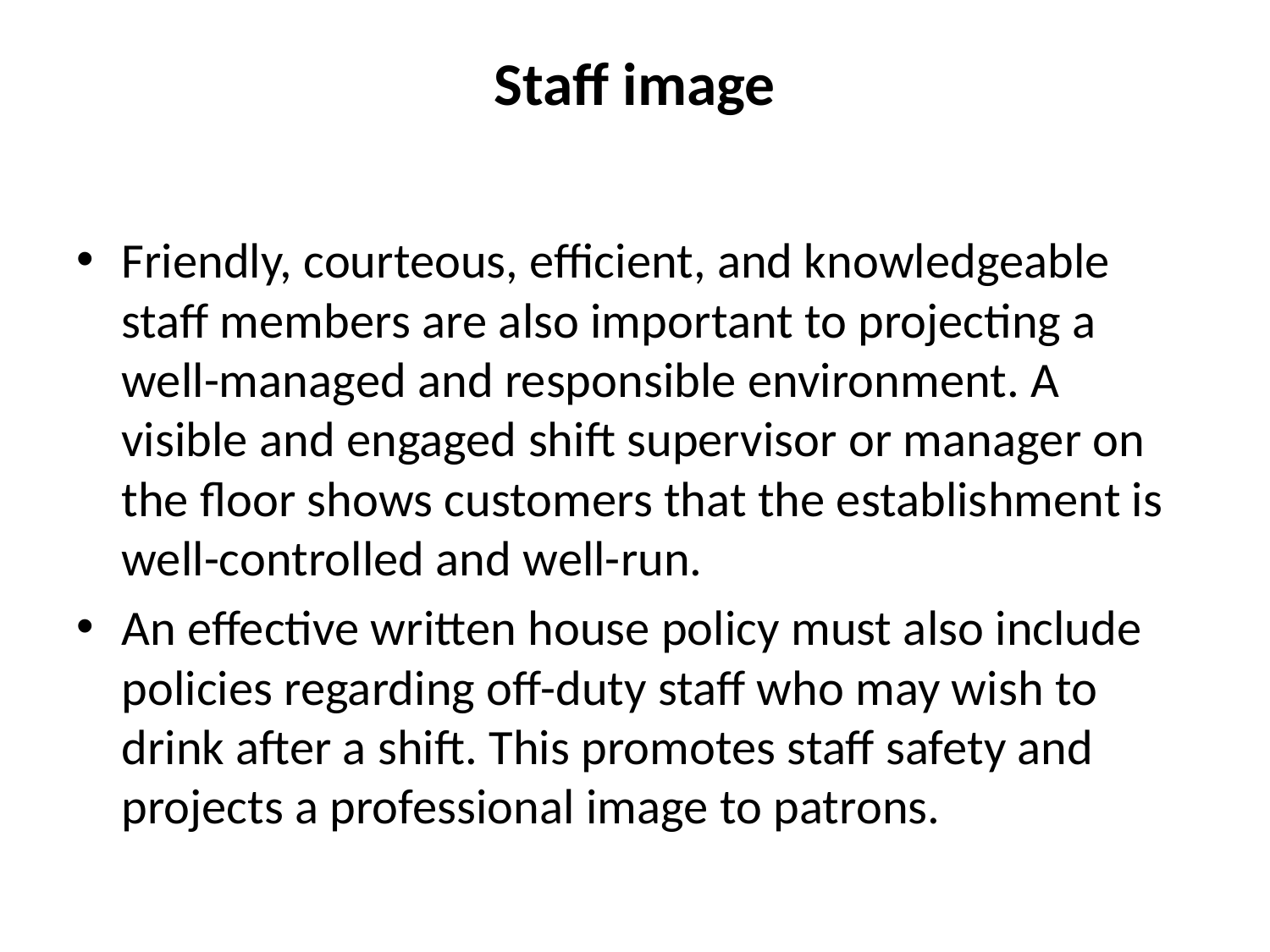

# Staff image
Friendly, courteous, efficient, and knowledgeable staff members are also important to projecting a well-managed and responsible environment. A visible and engaged shift supervisor or manager on the floor shows customers that the establishment is well-controlled and well-run.
An effective written house policy must also include policies regarding off-duty staff who may wish to drink after a shift. This promotes staff safety and projects a professional image to patrons.